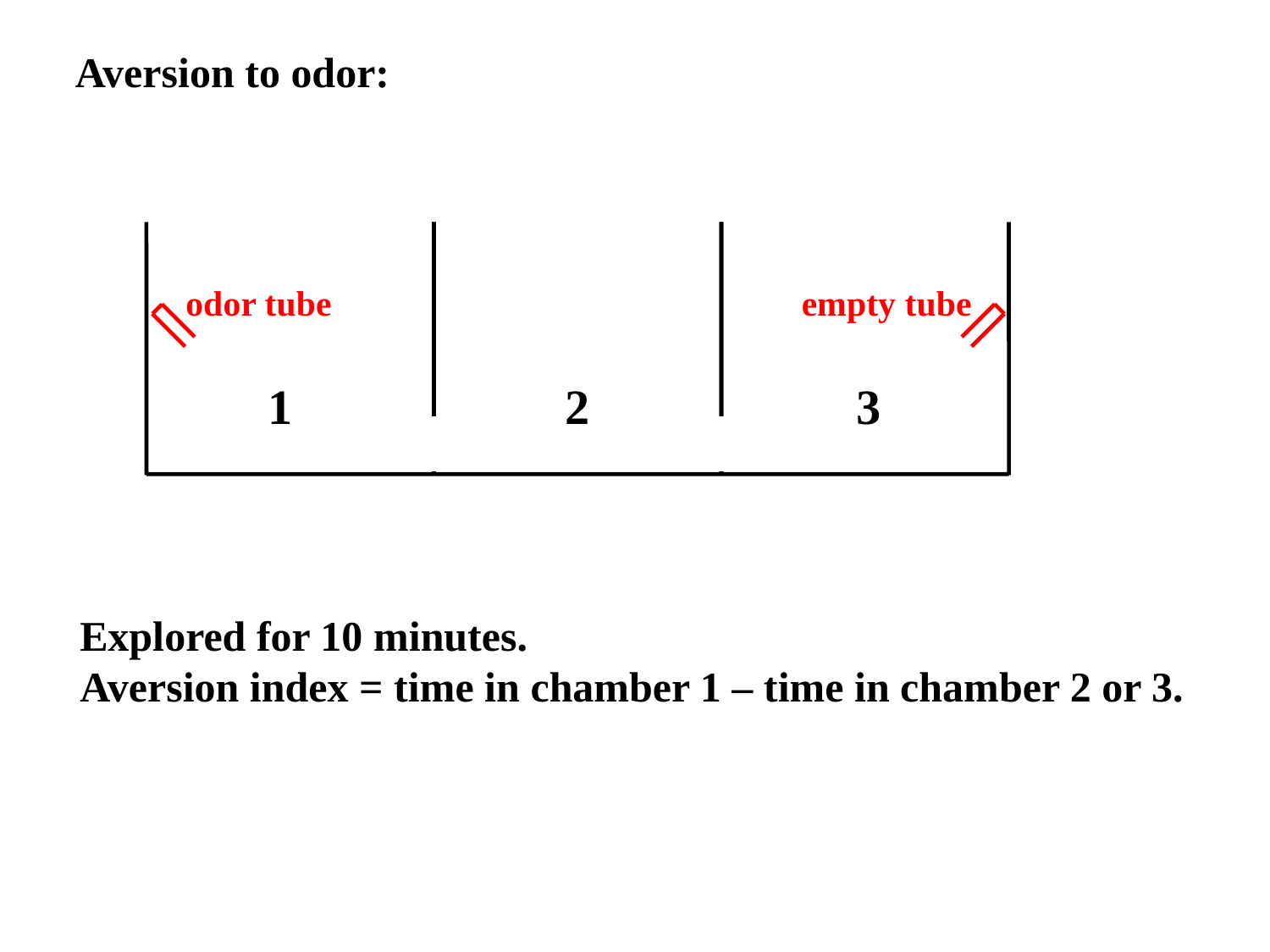

Aversion to odor:

odor tube
empty tube

1
2
3

Explored for 10 minutes.
Aversion index = time in chamber 1 – time in chamber 2 or 3.